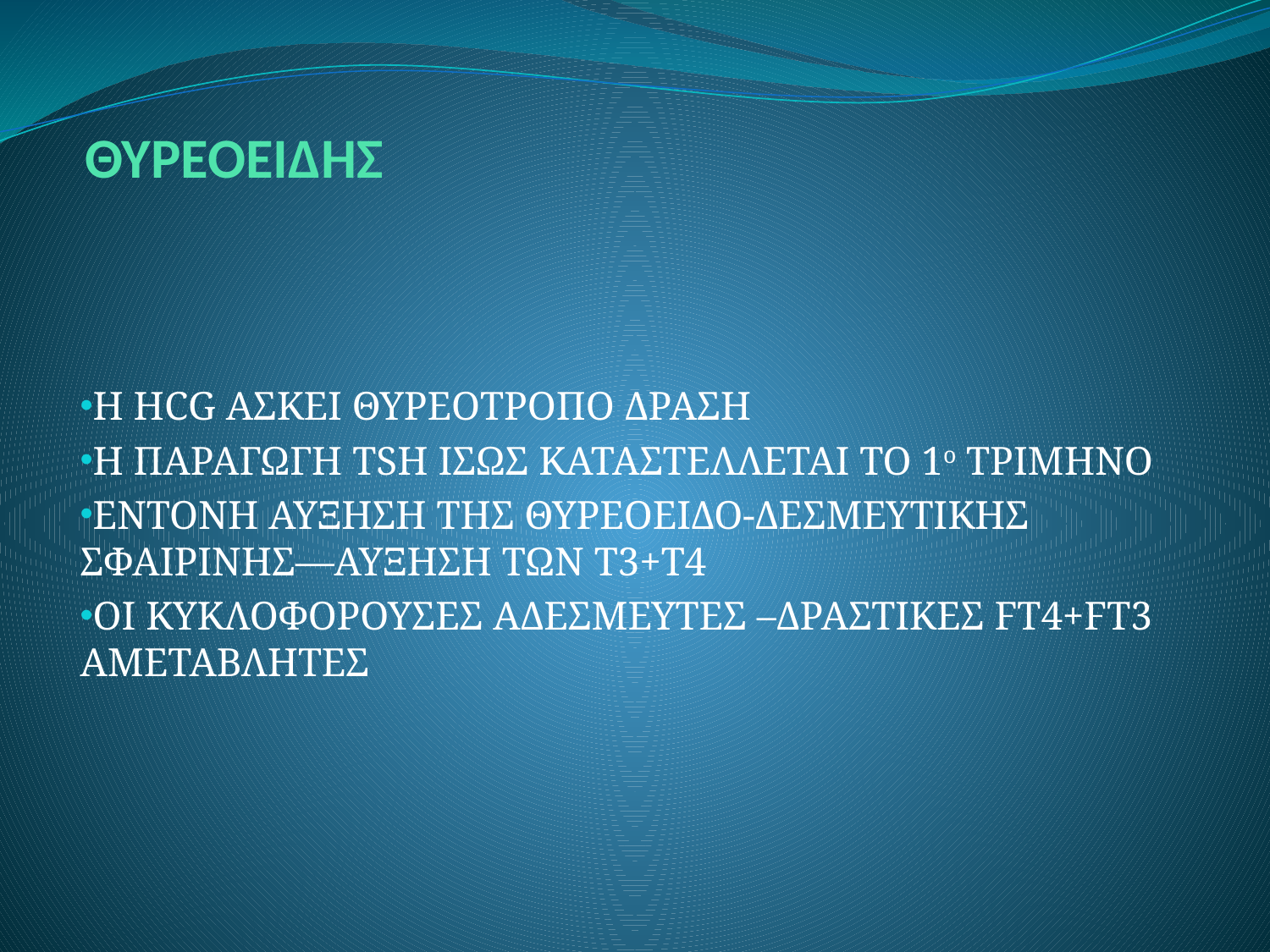

# ΘΥΡΕΟΕΙΔΗΣ
Η ΗCG ΑΣΚΕΙ ΘΥΡΕΟΤΡΟΠΟ ΔΡΑΣΗ
Η ΠΑΡΑΓΩΓΗ TSH ΙΣΩΣ ΚΑΤΑΣΤΕΛΛΕΤΑΙ ΤΟ 1ο ΤΡΙΜΗΝΟ
ΕΝΤΟΝΗ ΑΥΞΗΣΗ ΤΗΣ ΘΥΡΕΟΕΙΔΟ-ΔΕΣΜΕΥΤΙΚΗΣ ΣΦΑΙΡΙΝΗΣ—ΑΥΞΗΣΗ ΤΩΝ Τ3+Τ4
ΟΙ ΚΥΚΛΟΦΟΡΟΥΣΕΣ ΑΔΕΣΜΕΥΤΕΣ –ΔΡΑΣΤΙΚΕΣ FT4+FT3 AMEΤΑΒΛΗΤΕΣ